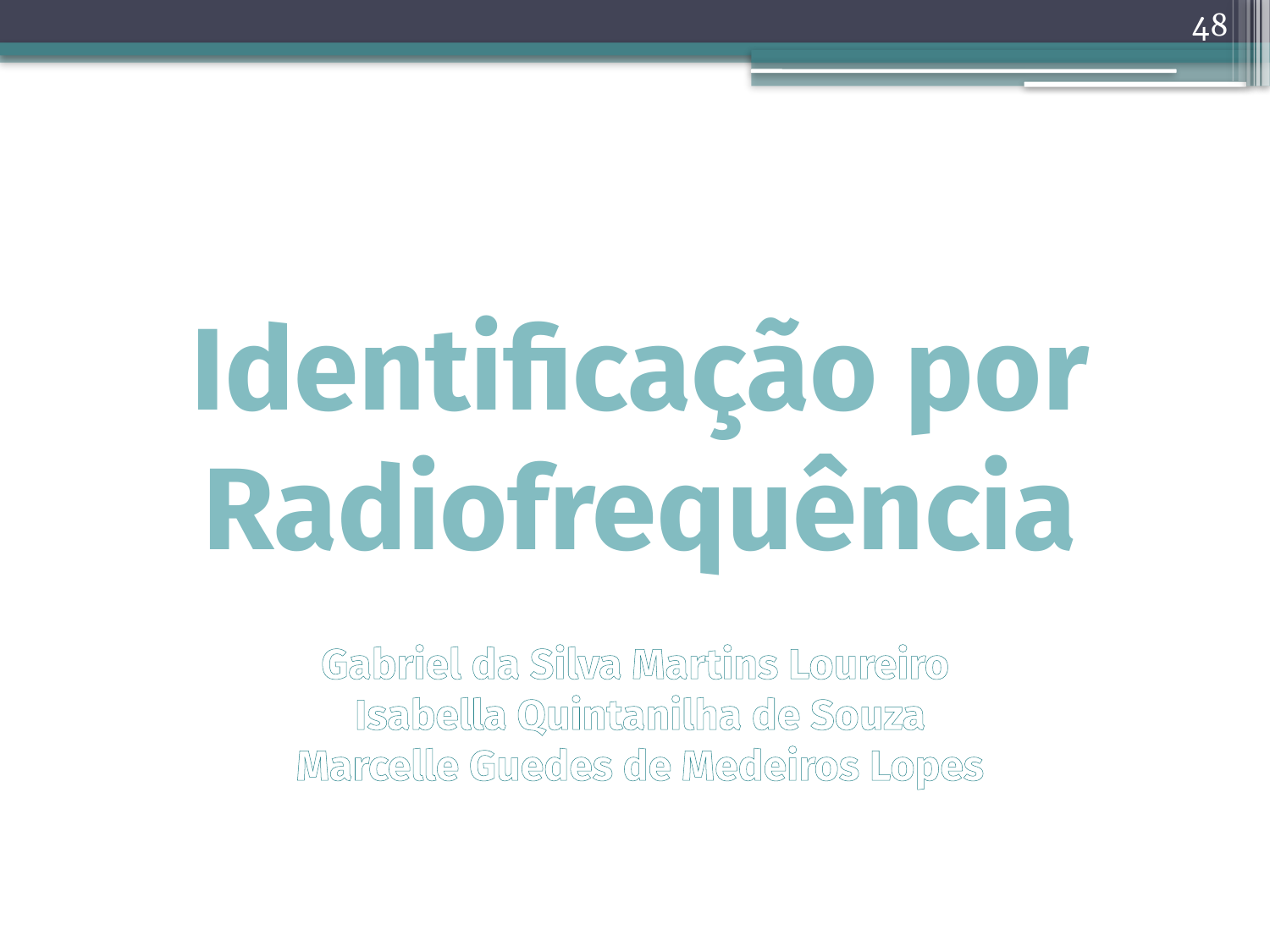

48
# Identificação por Radiofrequência
Gabriel da Silva Martins Loureiro
Isabella Quintanilha de Souza
Marcelle Guedes de Medeiros Lopes